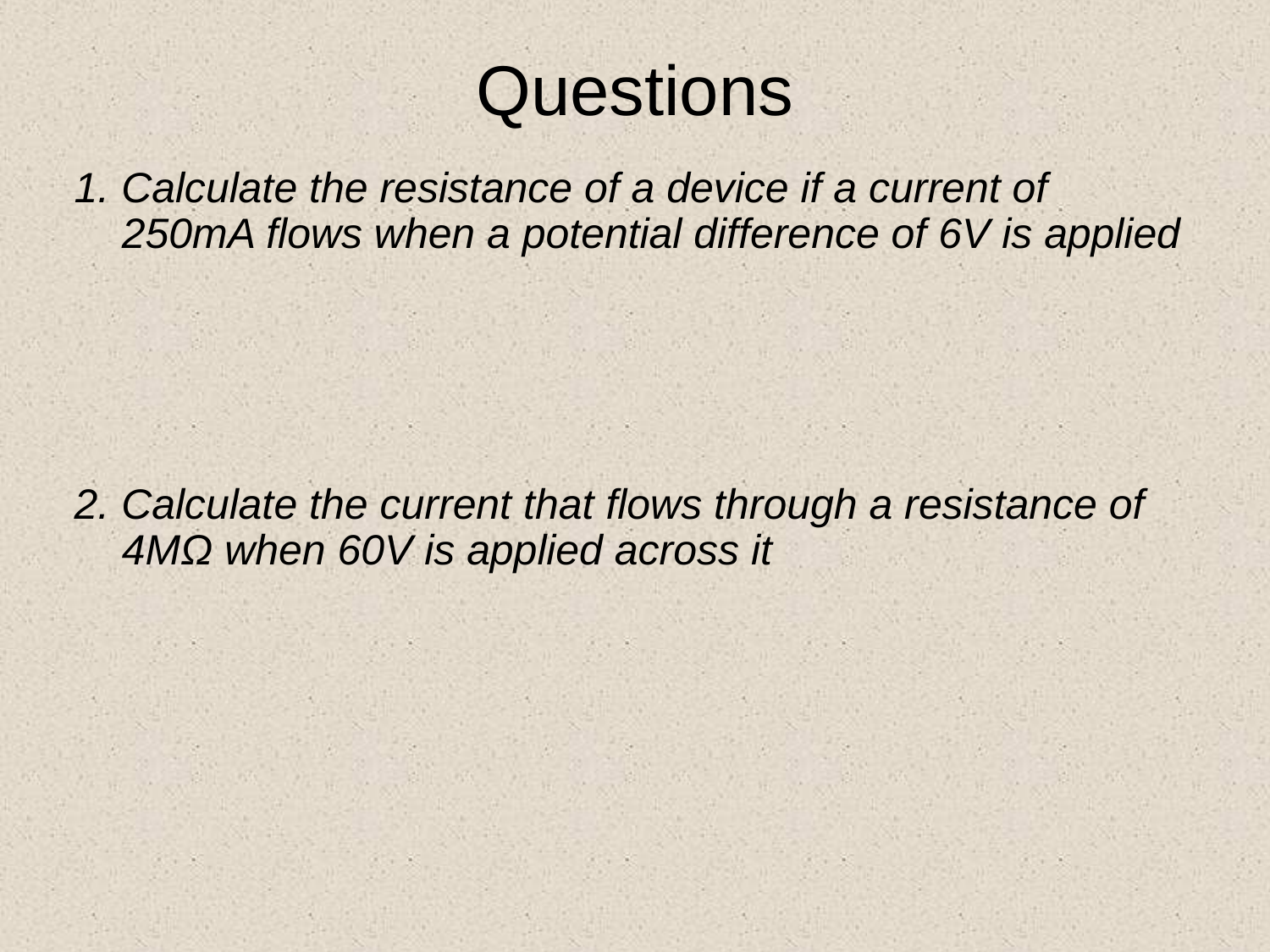

# Questions
1. Calculate the resistance of a device if a current of 250mA flows when a potential difference of 6V is applied

2. Calculate the current that flows through a resistance of 4MΩ when 60V is applied across it